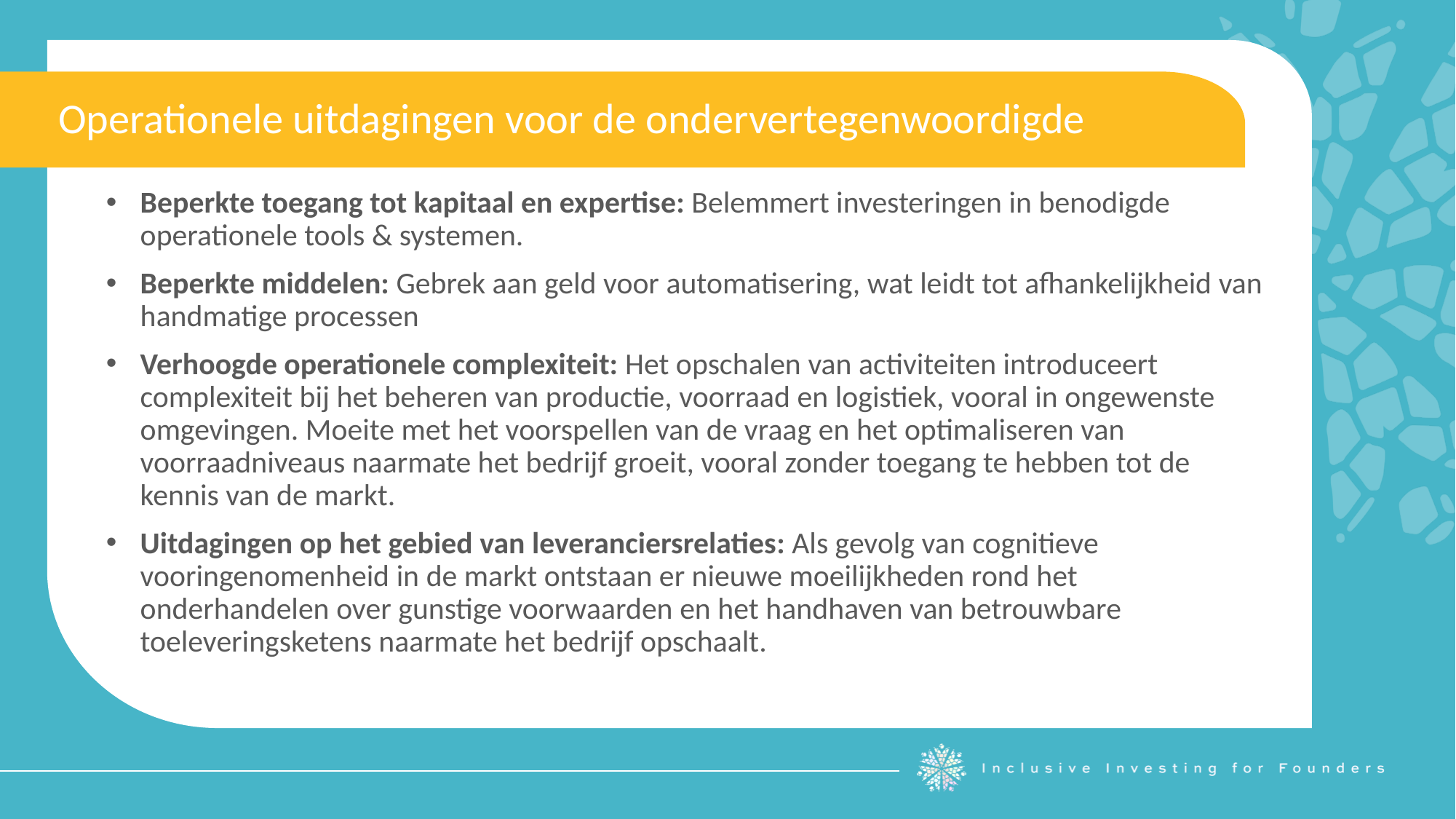

Operationele uitdagingen voor de ondervertegenwoordigde
Beperkte toegang tot kapitaal en expertise: Belemmert investeringen in benodigde operationele tools & systemen.
Beperkte middelen: Gebrek aan geld voor automatisering, wat leidt tot afhankelijkheid van handmatige processen
Verhoogde operationele complexiteit: Het opschalen van activiteiten introduceert complexiteit bij het beheren van productie, voorraad en logistiek, vooral in ongewenste omgevingen. Moeite met het voorspellen van de vraag en het optimaliseren van voorraadniveaus naarmate het bedrijf groeit, vooral zonder toegang te hebben tot de kennis van de markt.
Uitdagingen op het gebied van leveranciersrelaties: Als gevolg van cognitieve vooringenomenheid in de markt ontstaan er nieuwe moeilijkheden rond het onderhandelen over gunstige voorwaarden en het handhaven van betrouwbare toeleveringsketens naarmate het bedrijf opschaalt.